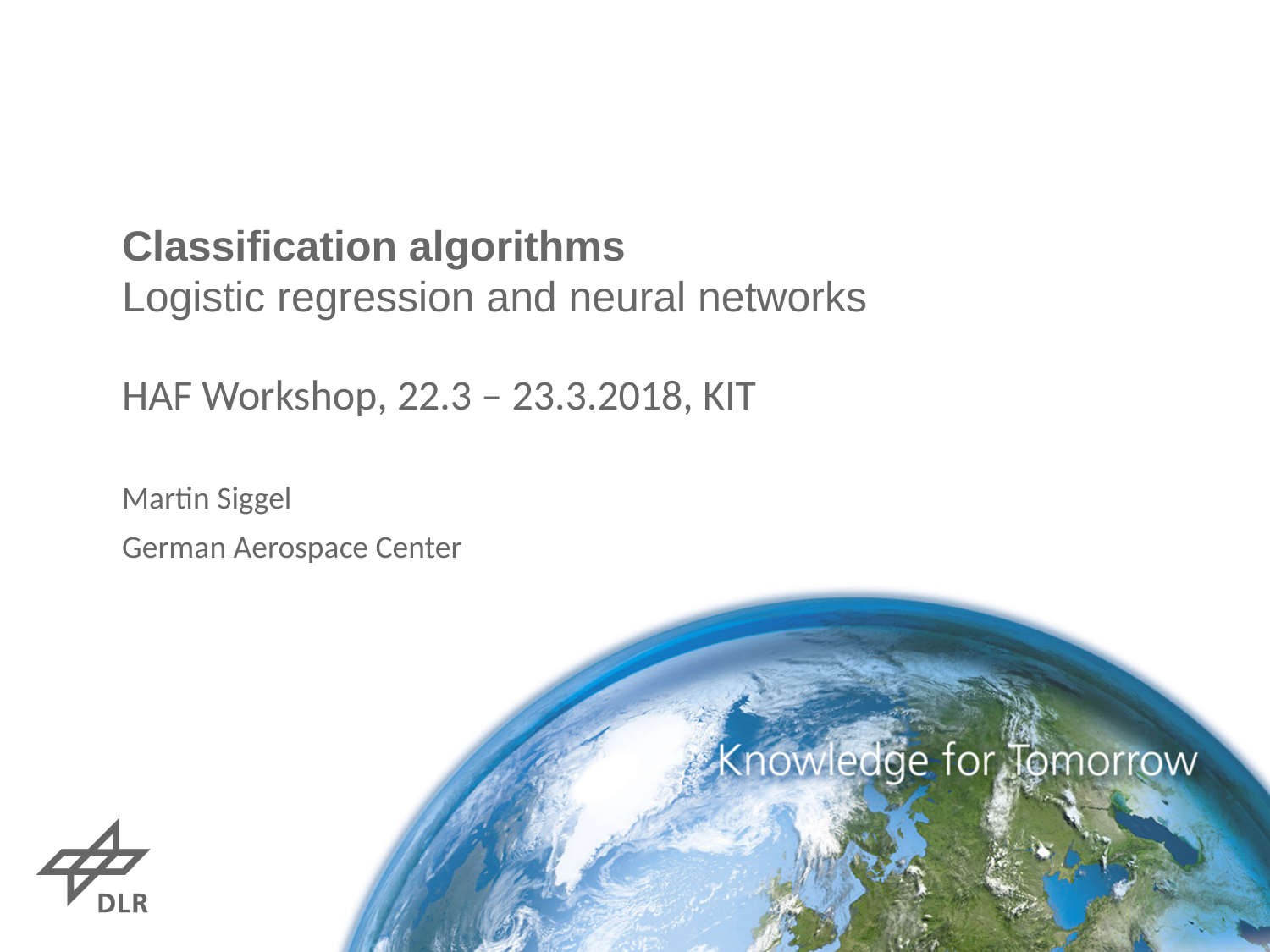

# Classification algorithms Logistic regression and neural networks
HAF Workshop, 22.3 – 23.3.2018, KIT

Martin Siggel
German Aerospace Center